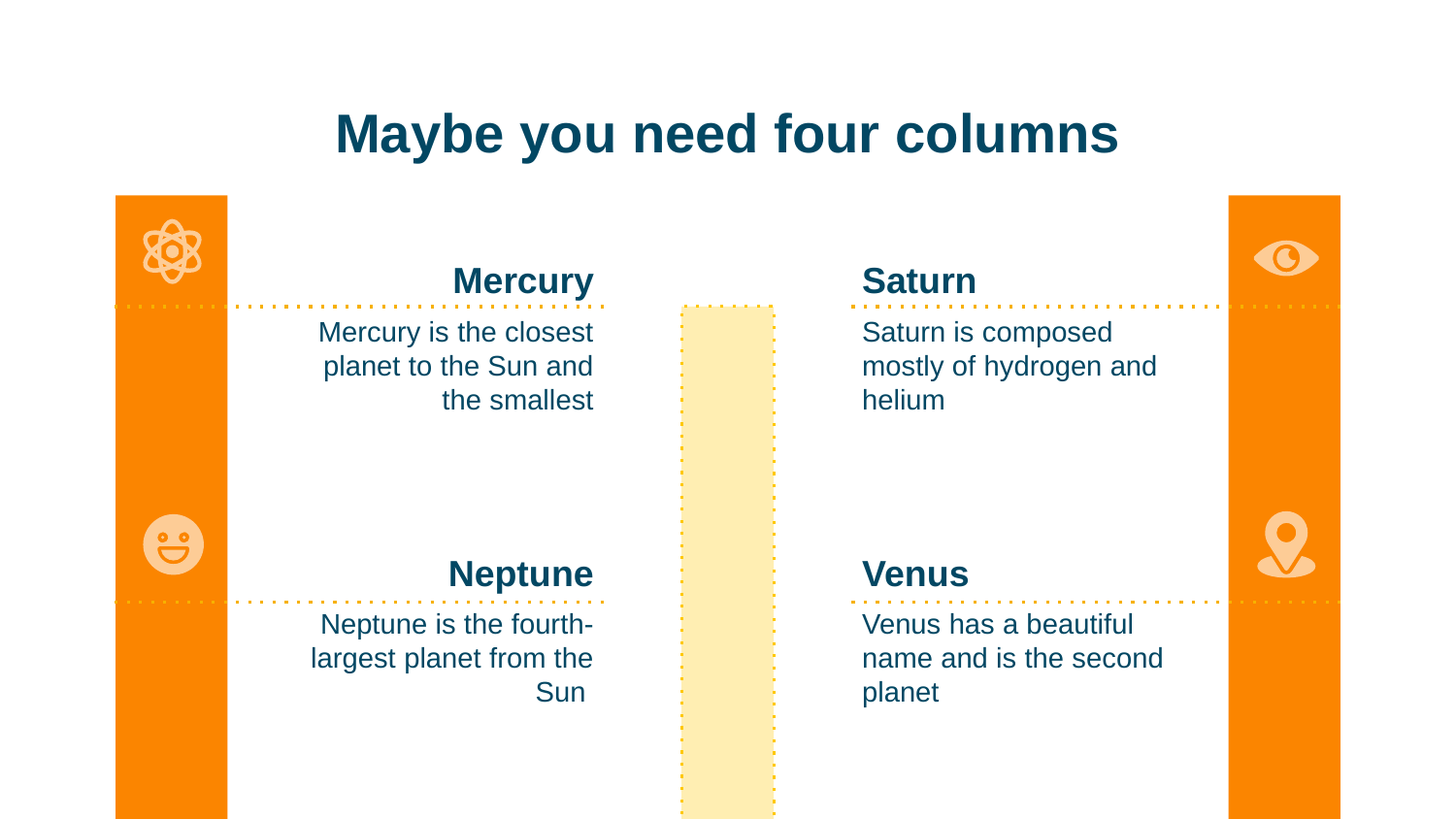

Maybe you need four columns

Mercury
Saturn
Mercury is the closest planet to the Sun and the smallest
Saturn is composed mostly of hydrogen and helium

# Neptune
Venus
Neptune is the fourth-largest planet from the Sun
Venus has a beautiful name and is the second planet